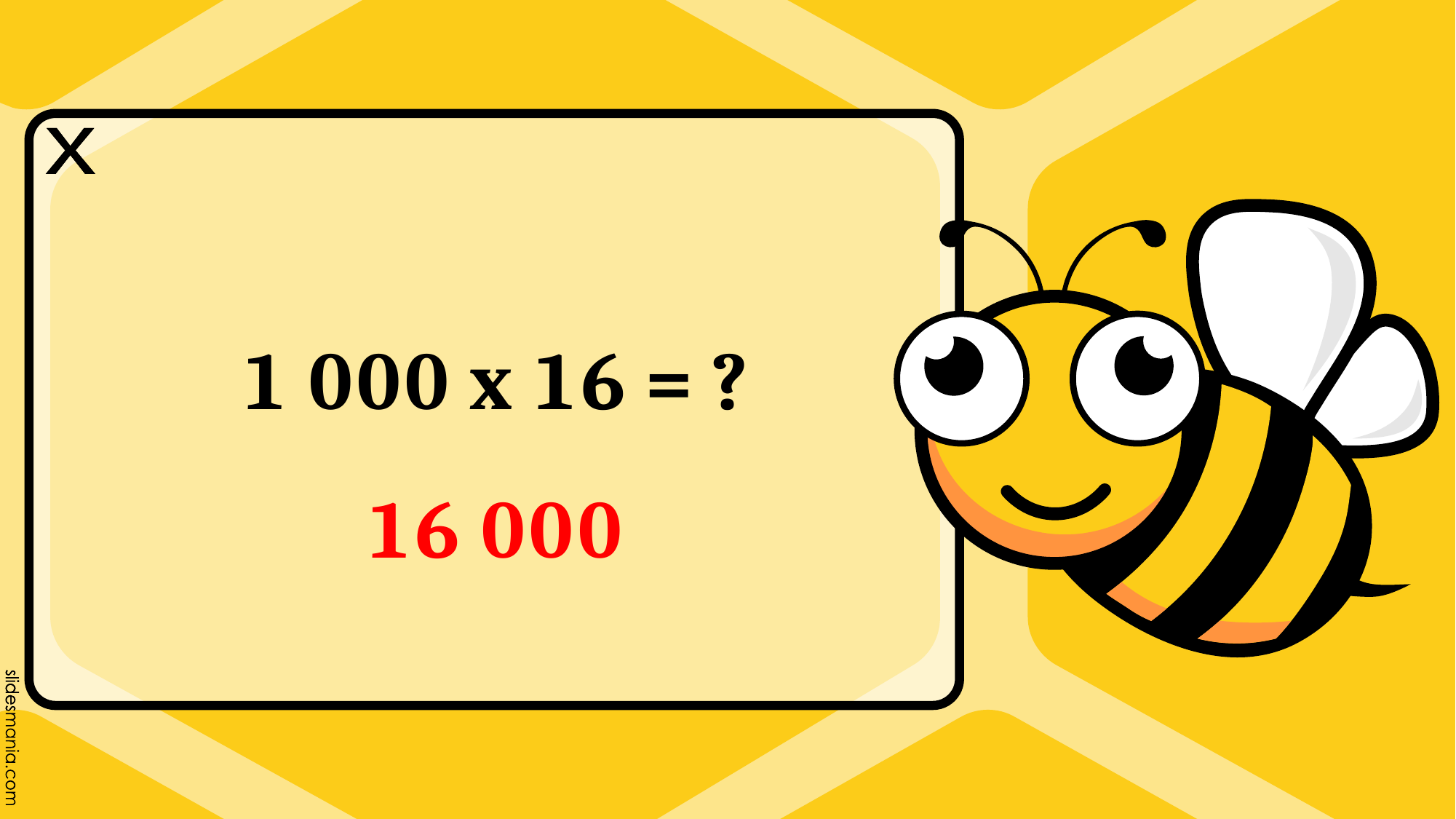

x
1 000 x 16 = ?
16 000